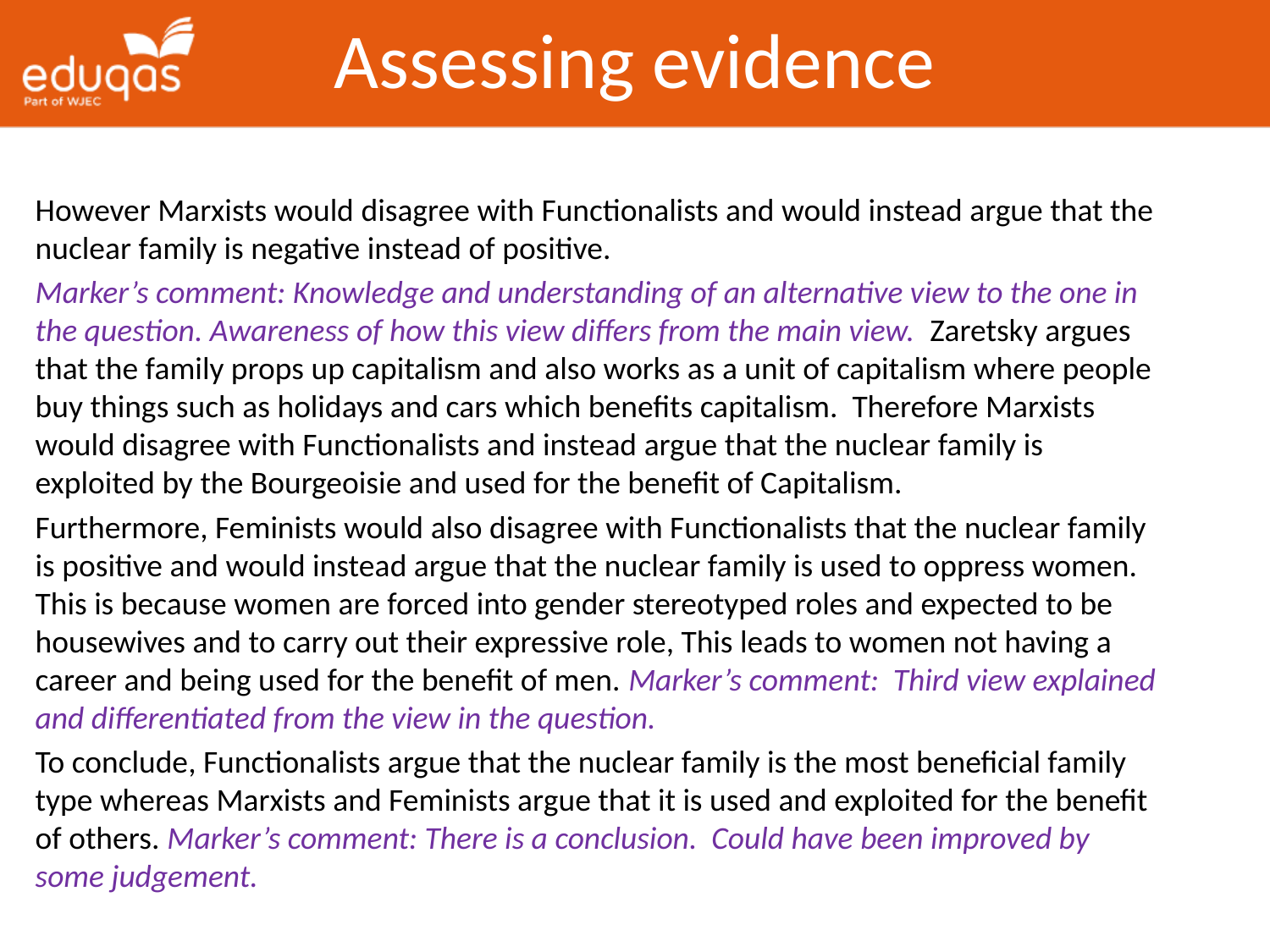

# Assessing evidence

However Marxists would disagree with Functionalists and would instead argue that the nuclear family is negative instead of positive.
Marker’s comment: Knowledge and understanding of an alternative view to the one in the question. Awareness of how this view differs from the main view.  Zaretsky argues that the family props up capitalism and also works as a unit of capitalism where people buy things such as holidays and cars which benefits capitalism.  Therefore Marxists would disagree with Functionalists and instead argue that the nuclear family is exploited by the Bourgeoisie and used for the benefit of Capitalism.
Furthermore, Feminists would also disagree with Functionalists that the nuclear family is positive and would instead argue that the nuclear family is used to oppress women.  This is because women are forced into gender stereotyped roles and expected to be housewives and to carry out their expressive role, This leads to women not having a career and being used for the benefit of men. Marker’s comment:  Third view explained and differentiated from the view in the question.
To conclude, Functionalists argue that the nuclear family is the most beneficial family type whereas Marxists and Feminists argue that it is used and exploited for the benefit of others. Marker’s comment: There is a conclusion.  Could have been improved by some judgement.